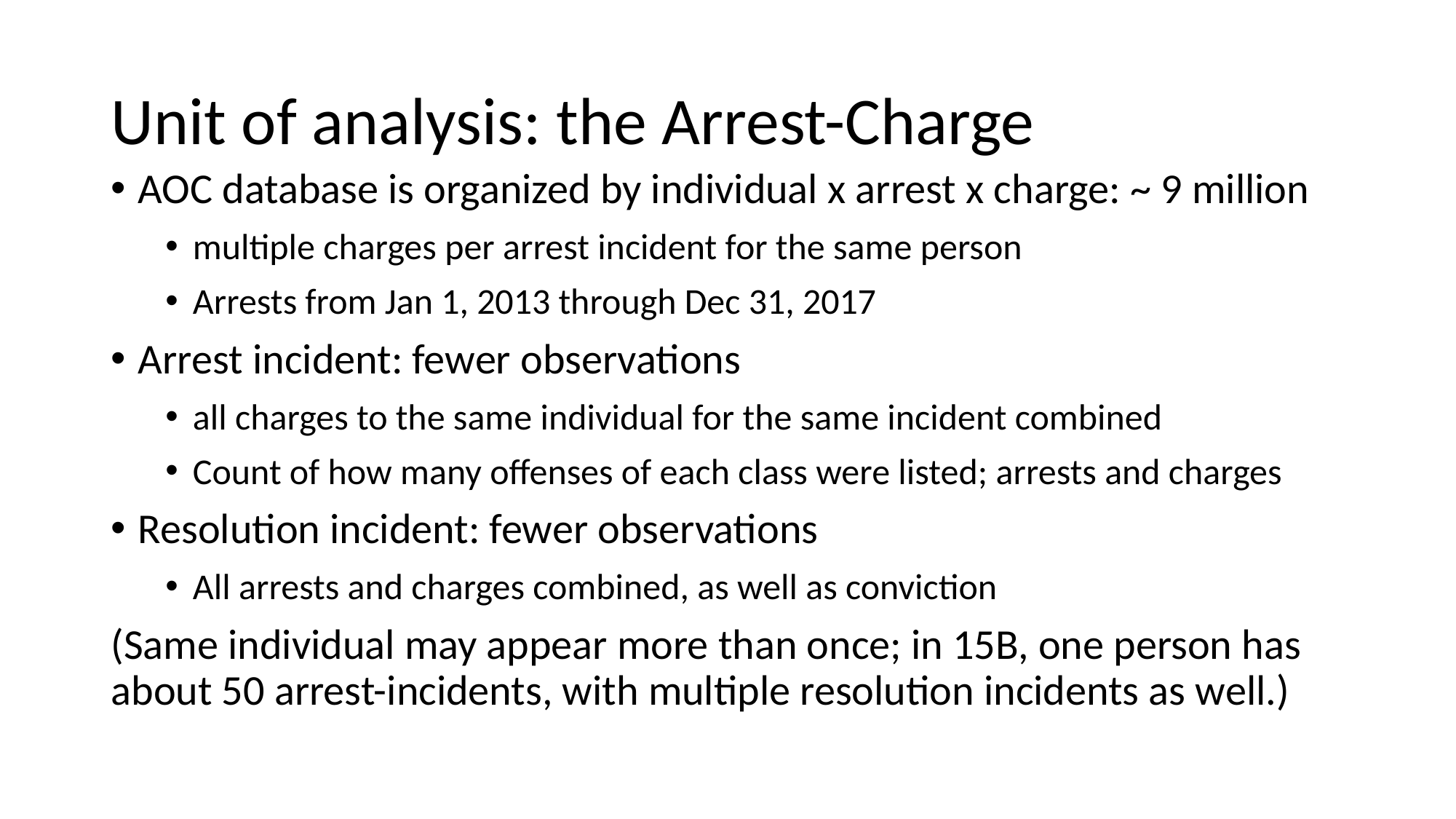

# Unit of analysis: the Arrest-Charge
AOC database is organized by individual x arrest x charge: ~ 9 million
multiple charges per arrest incident for the same person
Arrests from Jan 1, 2013 through Dec 31, 2017
Arrest incident: fewer observations
all charges to the same individual for the same incident combined
Count of how many offenses of each class were listed; arrests and charges
Resolution incident: fewer observations
All arrests and charges combined, as well as conviction
(Same individual may appear more than once; in 15B, one person has about 50 arrest-incidents, with multiple resolution incidents as well.)